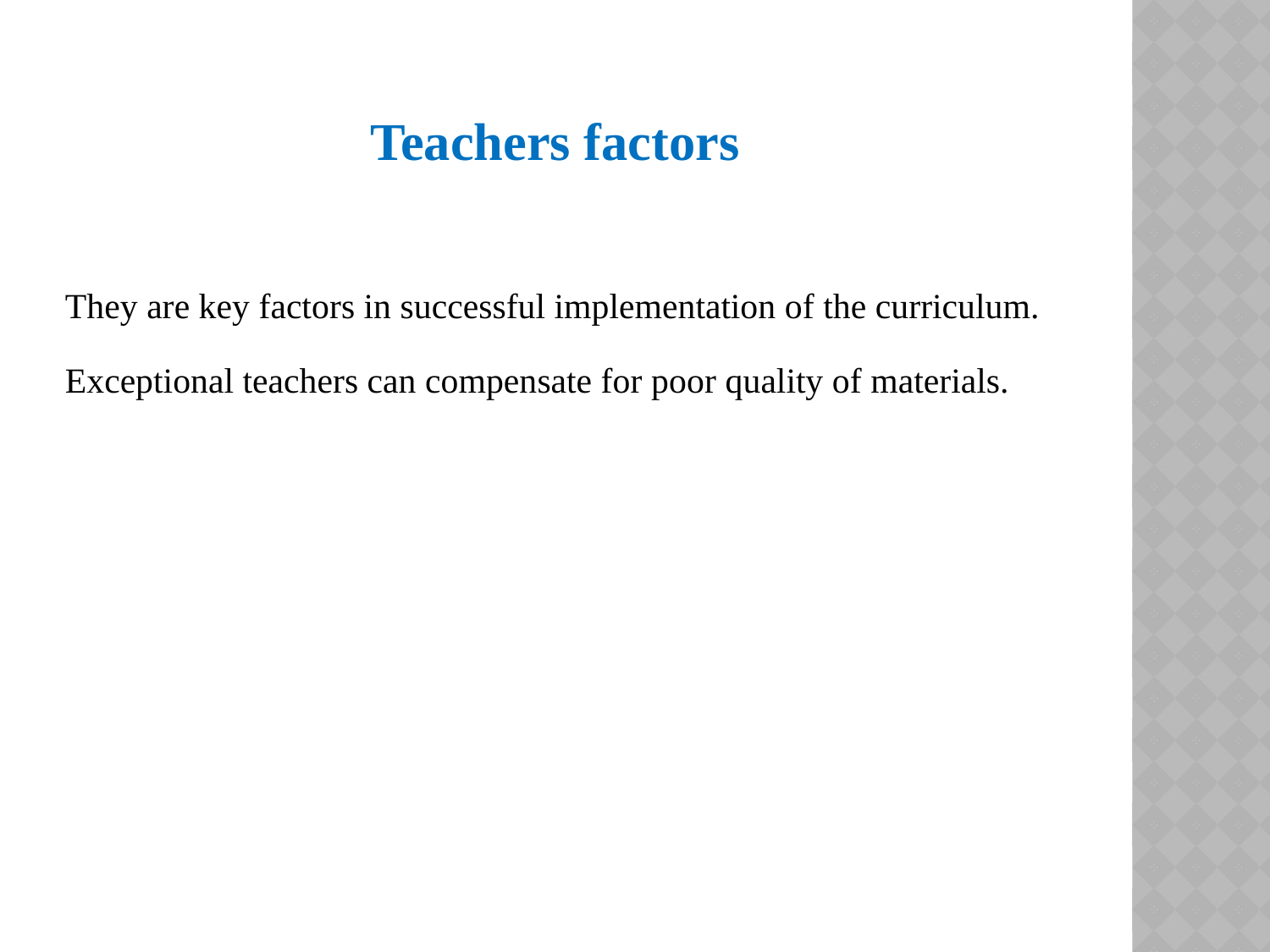

Teachers factors
They are key factors in successful implementation of the curriculum.
Exceptional teachers can compensate for poor quality of materials.